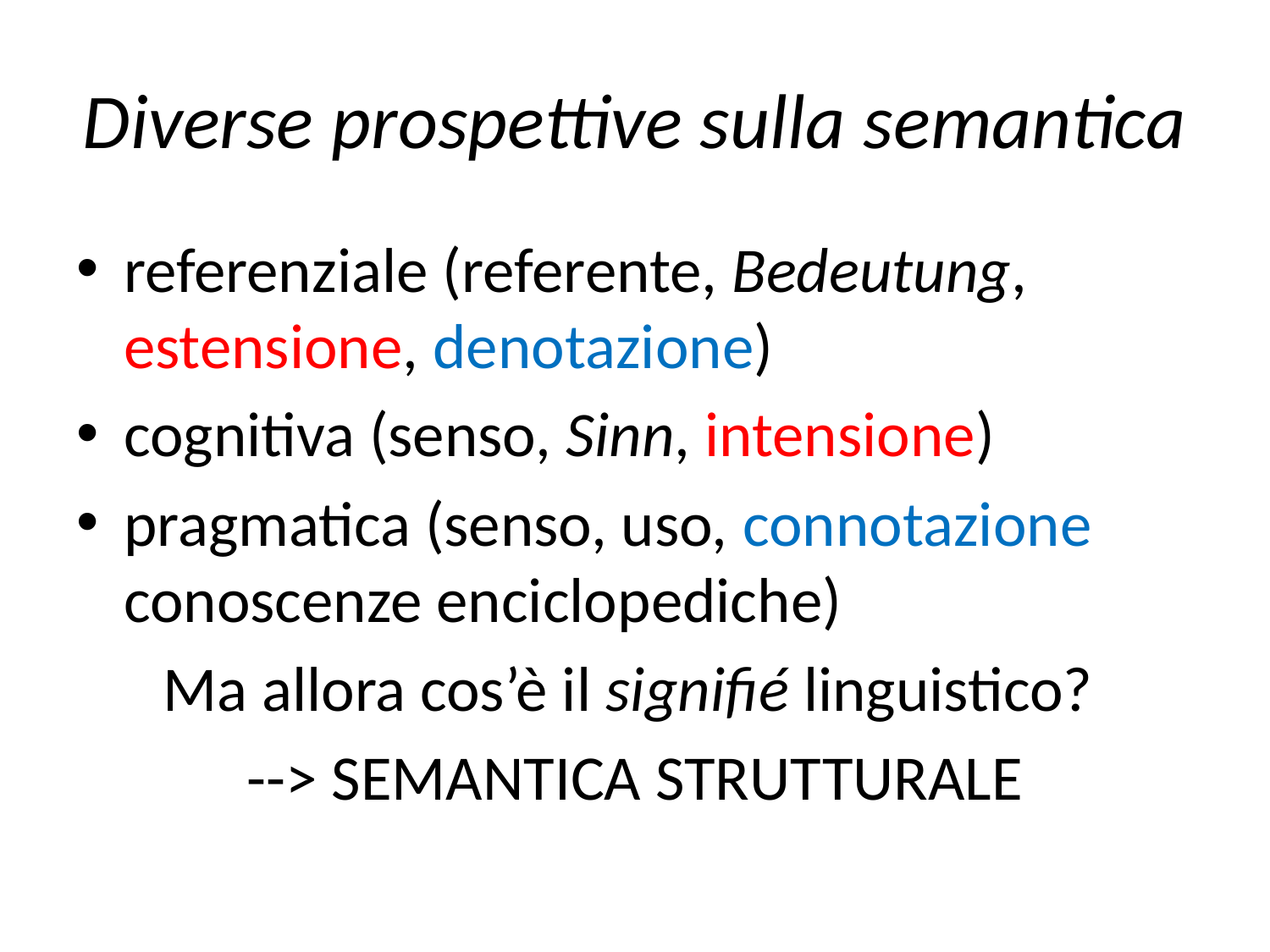

# Diverse prospettive sulla semantica
referenziale (referente, Bedeutung, estensione, denotazione)
cognitiva (senso, Sinn, intensione)
pragmatica (senso, uso, connotazione conoscenze enciclopediche)
Ma allora cos’è il signifié linguistico?
--> SEMANTICA STRUTTURALE